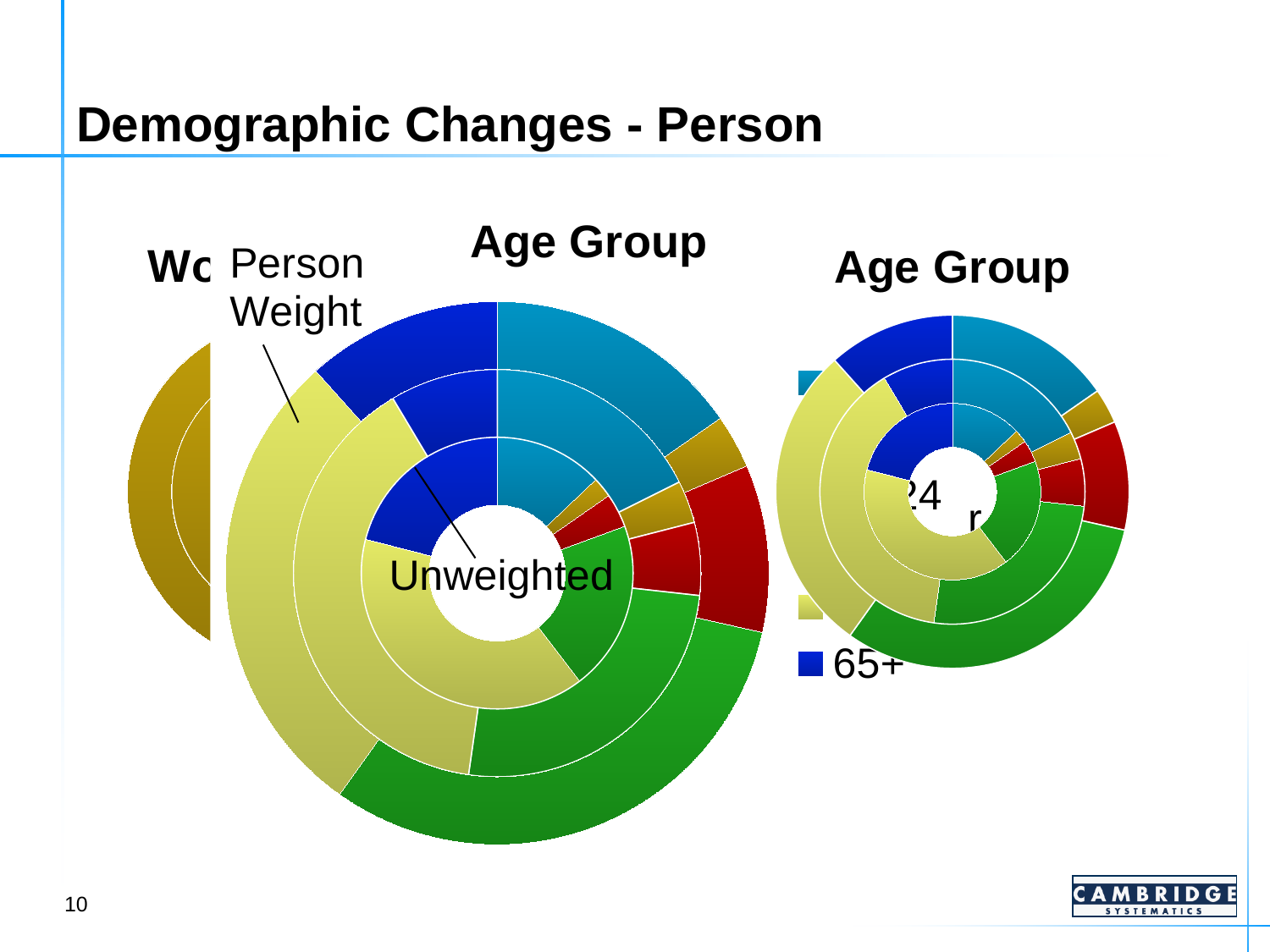

# Demographic Changes - Person

### Chart:

| Category | Unweighted | HH Weight | Per Weight |
|---|---|---|---|
| 6-15 | 3077.6321745499285 | 4202.028106253039 | 3655.554851531006 |
| 16-17 | 574.2520675544898 | 803.123887005706 | 763.773605555908 |
| 18-24 | 971.2935361370997 | 1379.2599152442644 | 2377.4490882810196 |
| 25-44 | 4818.333754324241 | 6078.455566786417 | 7472.618311923445 |
| 45-64 | 9392.161745509471 | 9345.586428788178 | 6801.566454708904 |
| 65+ | 5004.5170418516045 | 2043.3970019732956 | 2771.6477607877036 |

### Chart:

| Category | Unweighted | HH Weight | Per Weight |
|---|---|---|---|
| Non-Worker | 12087.333070380653 | 8240.224704582575 | 7094.426329307513 |
| Worker | 11800.207036603282 | 15647.315402400965 | 16793.113777676394 |

### Chart:

| Category | Unweighted | HH Weight | Per Weight |
|---|---|---|---|
| Worker | 12087.333070380653 | 8240.224704582575 | 7094.426329307513 |
| Non-Worker | 11800.207036603282 | 15647.315402400965 | 16793.113777676394 |

### Chart:

| Category | Unweighted | HH Weight | Per Weight |
|---|---|---|---|
| 6-15 | 3077.6321745499285 | 4202.028106253039 | 3655.554851531006 |
| 16-17 | 574.2520675544898 | 803.123887005706 | 763.773605555908 |
| 18-24 | 971.2935361370997 | 1379.2599152442644 | 2377.4490882810196 |
| 25-44 | 4818.333754324241 | 6078.455566786417 | 7472.618311923445 |
| 45-64 | 9392.161745509471 | 9345.586428788178 | 6801.566454708904 |
| 65+ | 5004.5170418516045 | 2043.3970019732956 | 2771.6477607877036 |
10